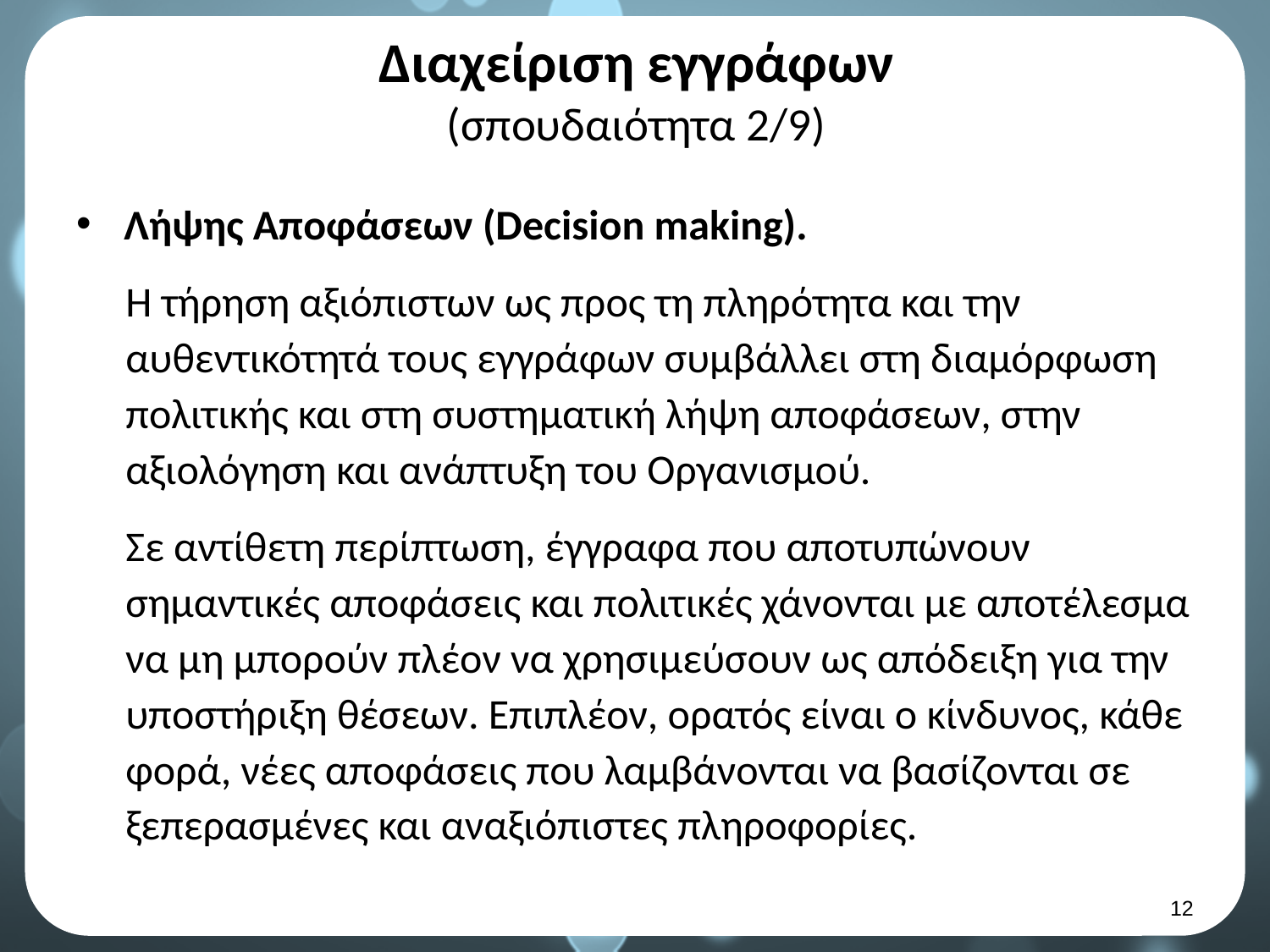

# Διαχείριση εγγράφων (σπουδαιότητα 2/9)
Λήψης Αποφάσεων (Decision making).
Η τήρηση αξιόπιστων ως προς τη πληρότητα και την αυθεντικότητά τους εγγράφων συμβάλλει στη διαμόρφωση πολιτικής και στη συστηματική λήψη αποφάσεων, στην αξιολόγηση και ανάπτυξη του Οργανισμού.
Σε αντίθετη περίπτωση, έγγραφα που αποτυπώνουν σημαντικές αποφάσεις και πολιτικές χάνονται με αποτέλεσμα να μη μπορούν πλέον να χρησιμεύσουν ως απόδειξη για την υποστήριξη θέσεων. Επιπλέον, ορατός είναι ο κίνδυνος, κάθε φορά, νέες αποφάσεις που λαμβάνονται να βασίζονται σε ξεπερασμένες και αναξιόπιστες πληροφορίες.

12